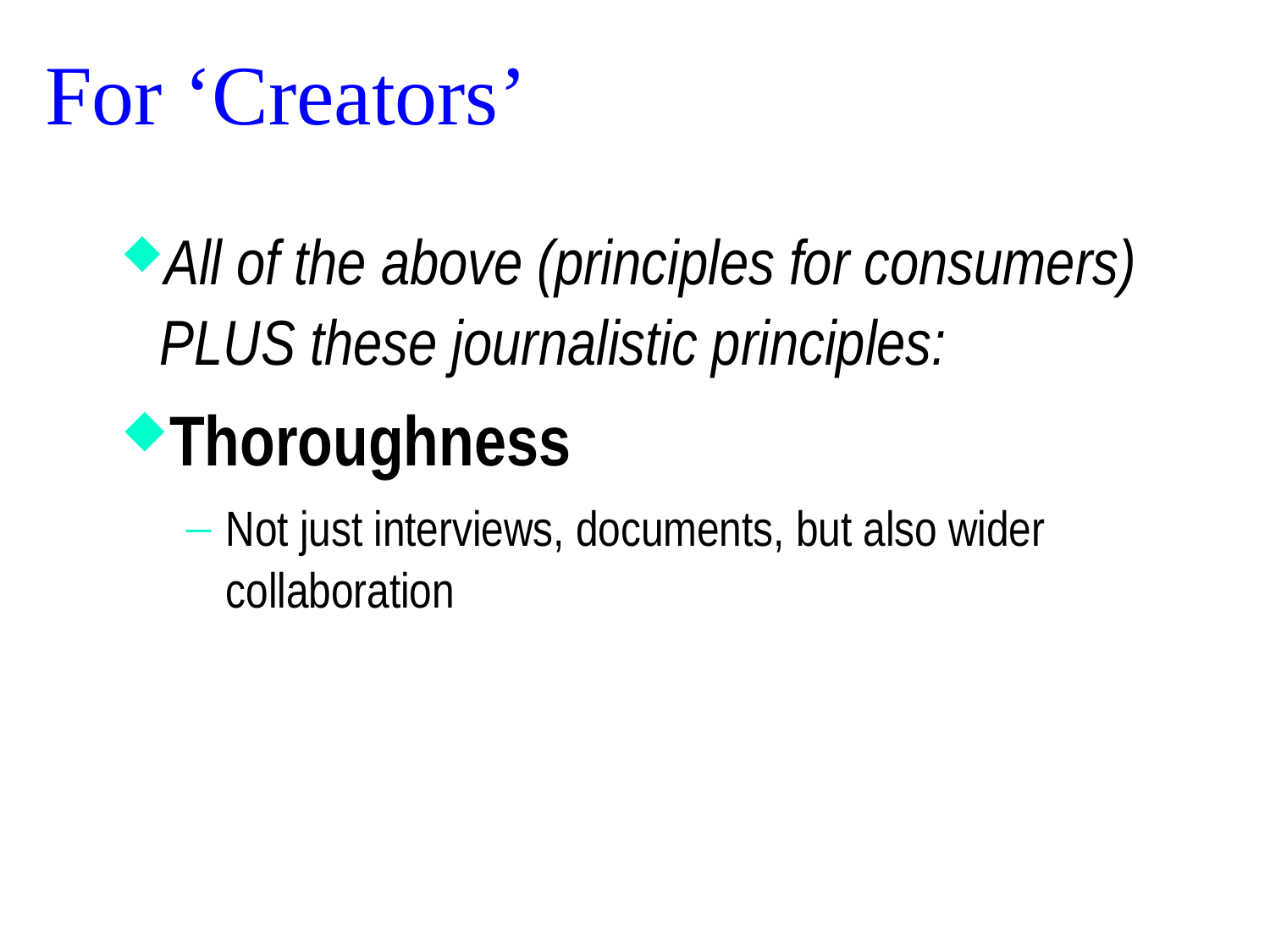

# For ‘Creators’
All of the above (principles for consumers) PLUS these journalistic principles:
Thoroughness
Not just interviews, documents, but also wider collaboration